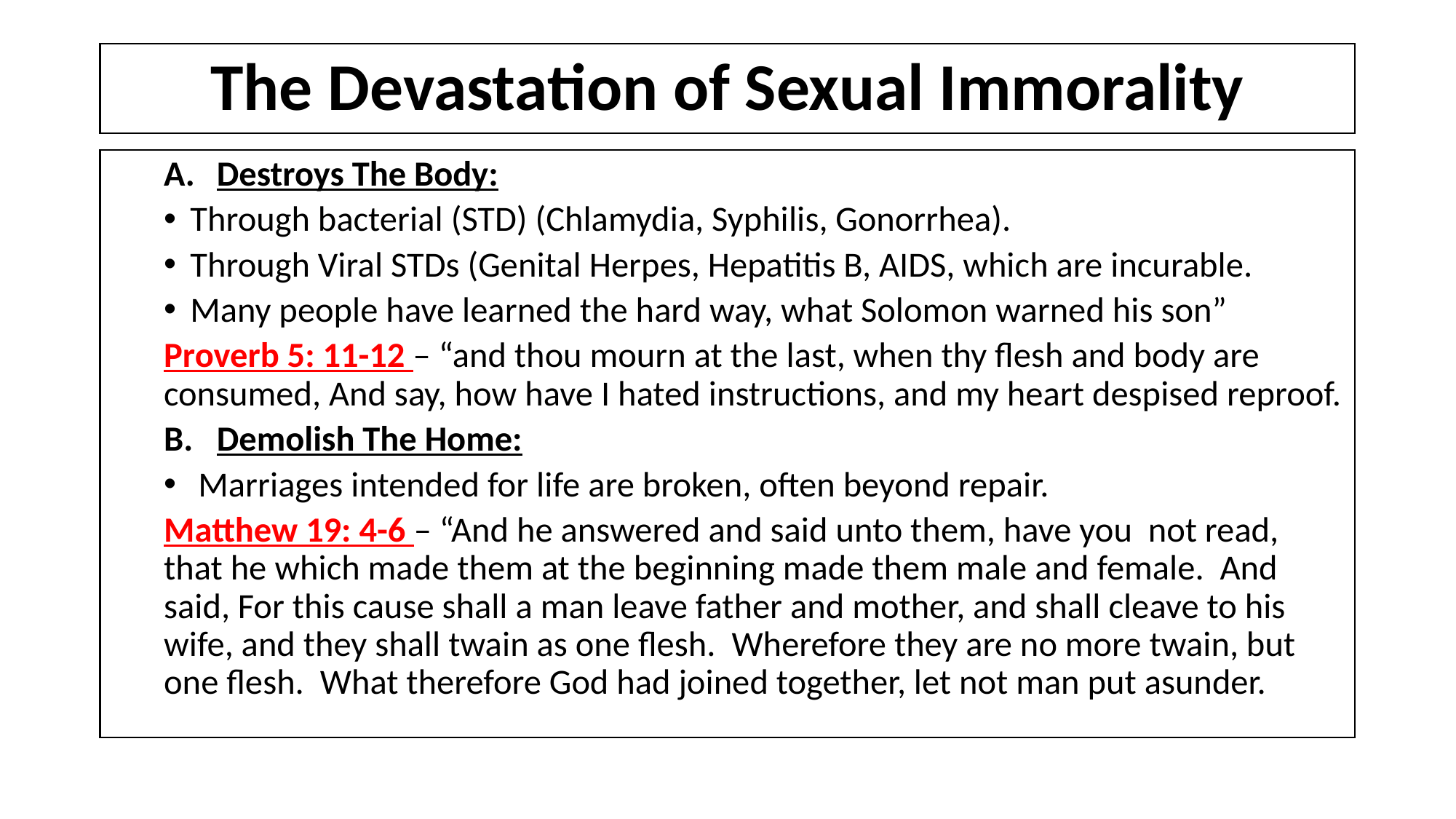

# The Devastation of Sexual Immorality
Destroys The Body:
Through bacterial (STD) (Chlamydia, Syphilis, Gonorrhea).
Through Viral STDs (Genital Herpes, Hepatitis B, AIDS, which are incurable.
Many people have learned the hard way, what Solomon warned his son”
Proverb 5: 11-12 – “and thou mourn at the last, when thy flesh and body are consumed, And say, how have I hated instructions, and my heart despised reproof.
Demolish The Home:
 Marriages intended for life are broken, often beyond repair.
Matthew 19: 4-6 – “And he answered and said unto them, have you  not read, that he which made them at the beginning made them male and female.  And said, For this cause shall a man leave father and mother, and shall cleave to his wife, and they shall twain as one flesh.  Wherefore they are no more twain, but one flesh.  What therefore God had joined together, let not man put asunder.